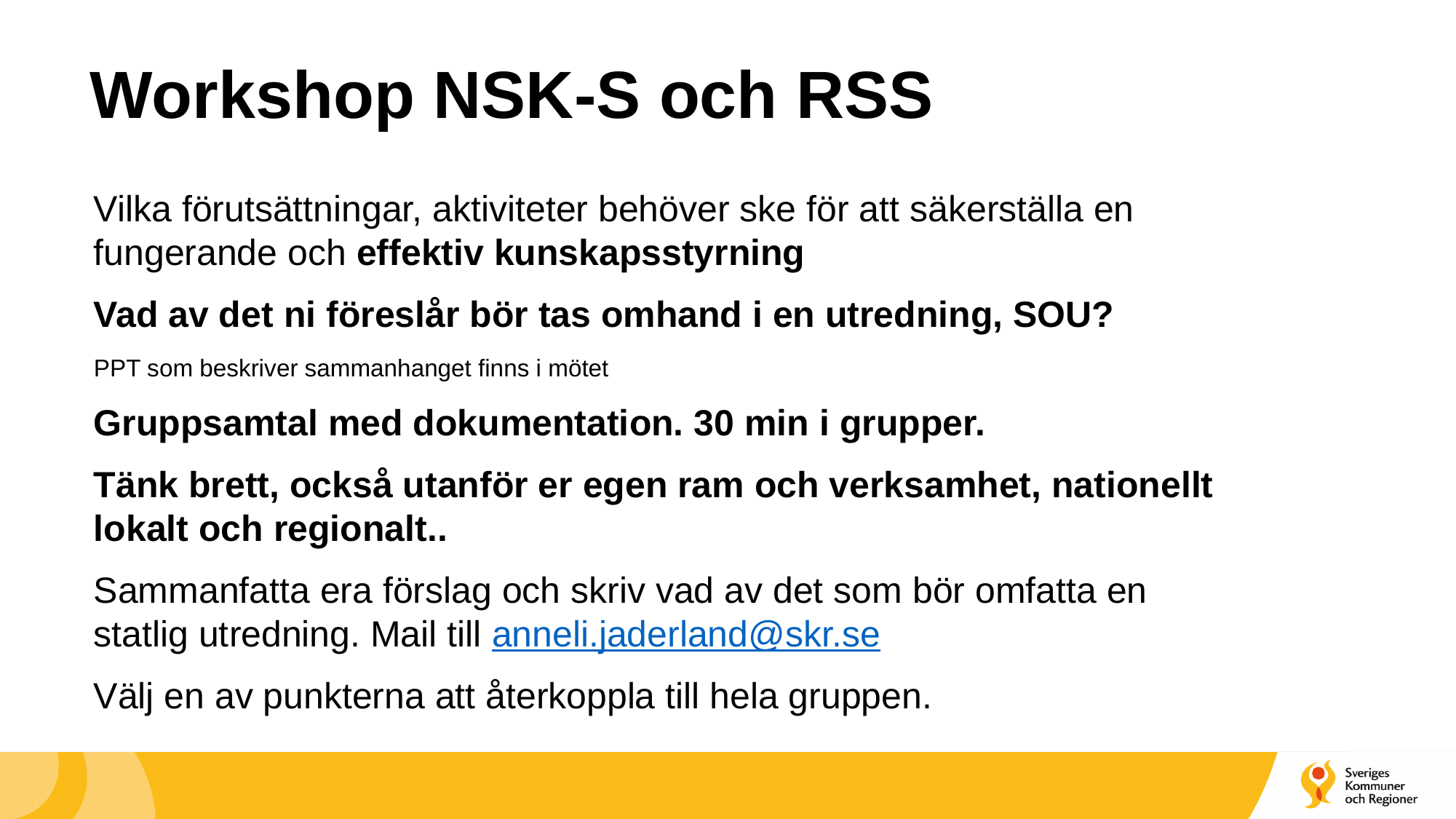

# Workshop NSK-S och RSS
Vilka förutsättningar, aktiviteter behöver ske för att säkerställa en fungerande och effektiv kunskapsstyrning
Vad av det ni föreslår bör tas omhand i en utredning, SOU?
PPT som beskriver sammanhanget finns i mötet
Gruppsamtal med dokumentation. 30 min i grupper.
Tänk brett, också utanför er egen ram och verksamhet, nationellt lokalt och regionalt..
Sammanfatta era förslag och skriv vad av det som bör omfatta en statlig utredning. Mail till anneli.jaderland@skr.se
Välj en av punkterna att återkoppla till hela gruppen.